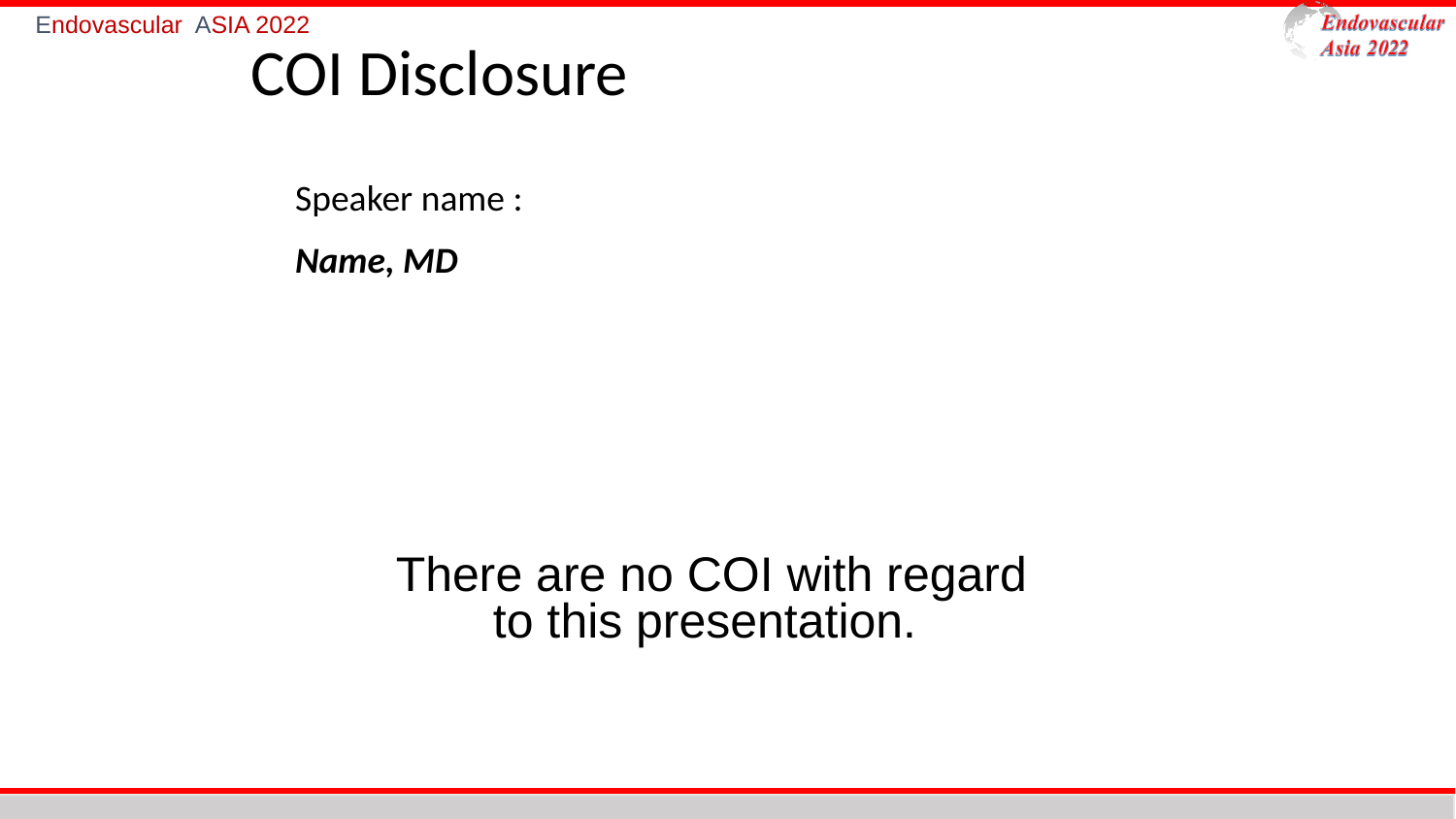

# COI Disclosure
Speaker name :
Name, MD
There are no COI with regard
to this presentation.